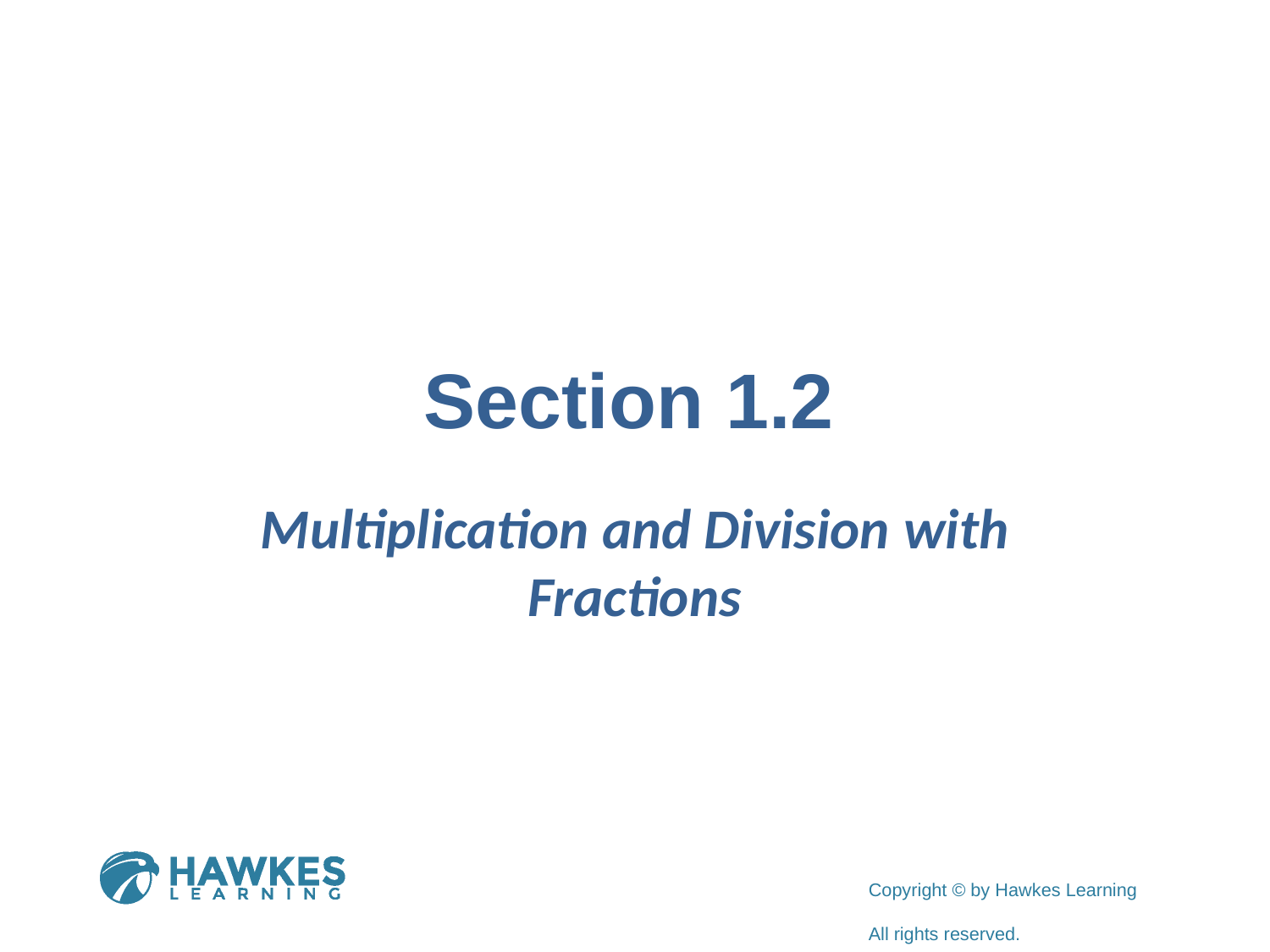

# Section 1.2
Multiplication and Division with Fractions